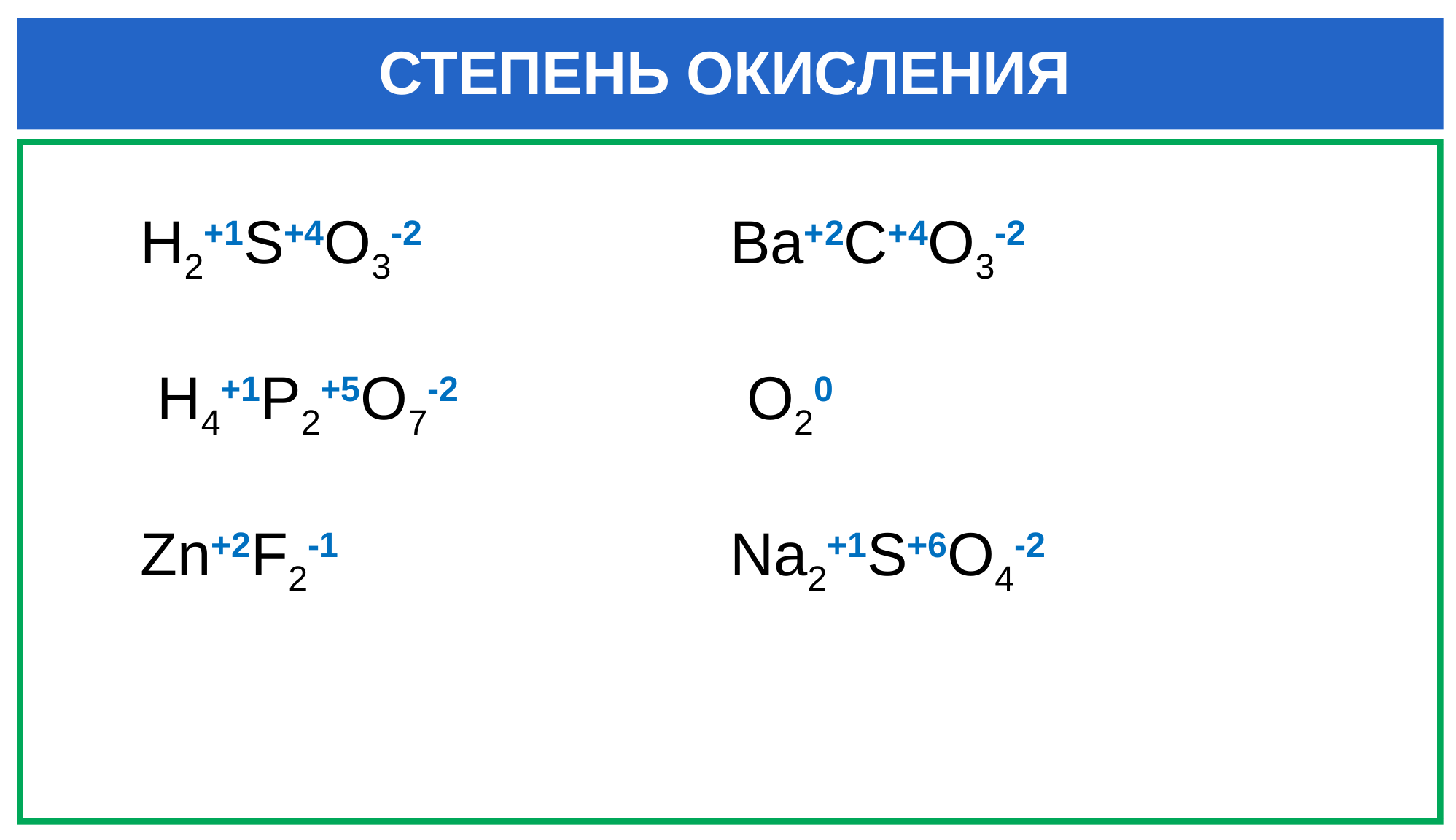

# СТЕПЕНЬ ОКИСЛЕНИЯ
H2+1S+4O3-2

 H4+1P2+5O7-2

Zn+2F2-1

Ba+2C+4O3-2

 O20

Na2+1S+6O4-2